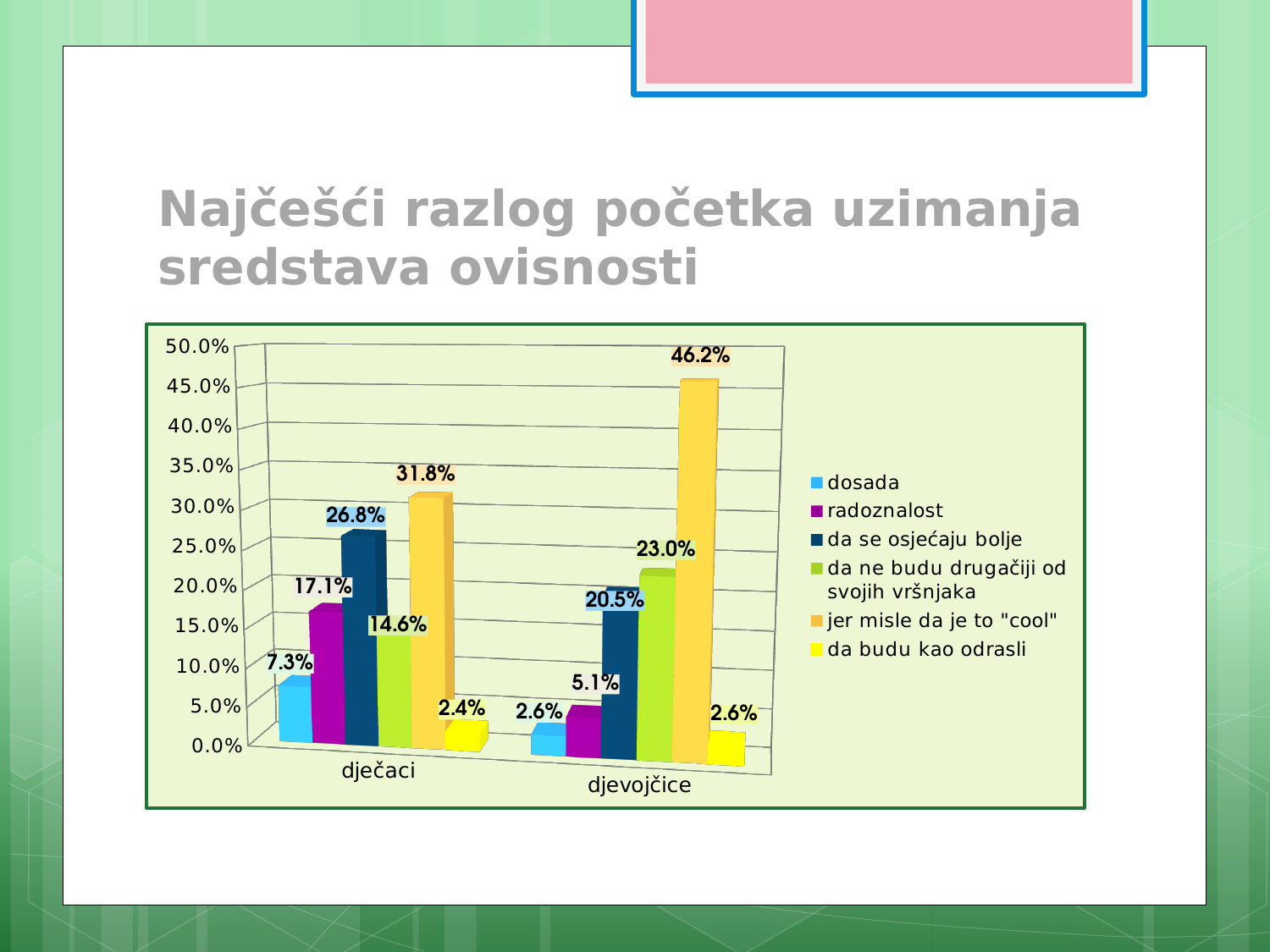

# Najčešći razlog početka uzimanja sredstava ovisnosti

[unsupported chart]